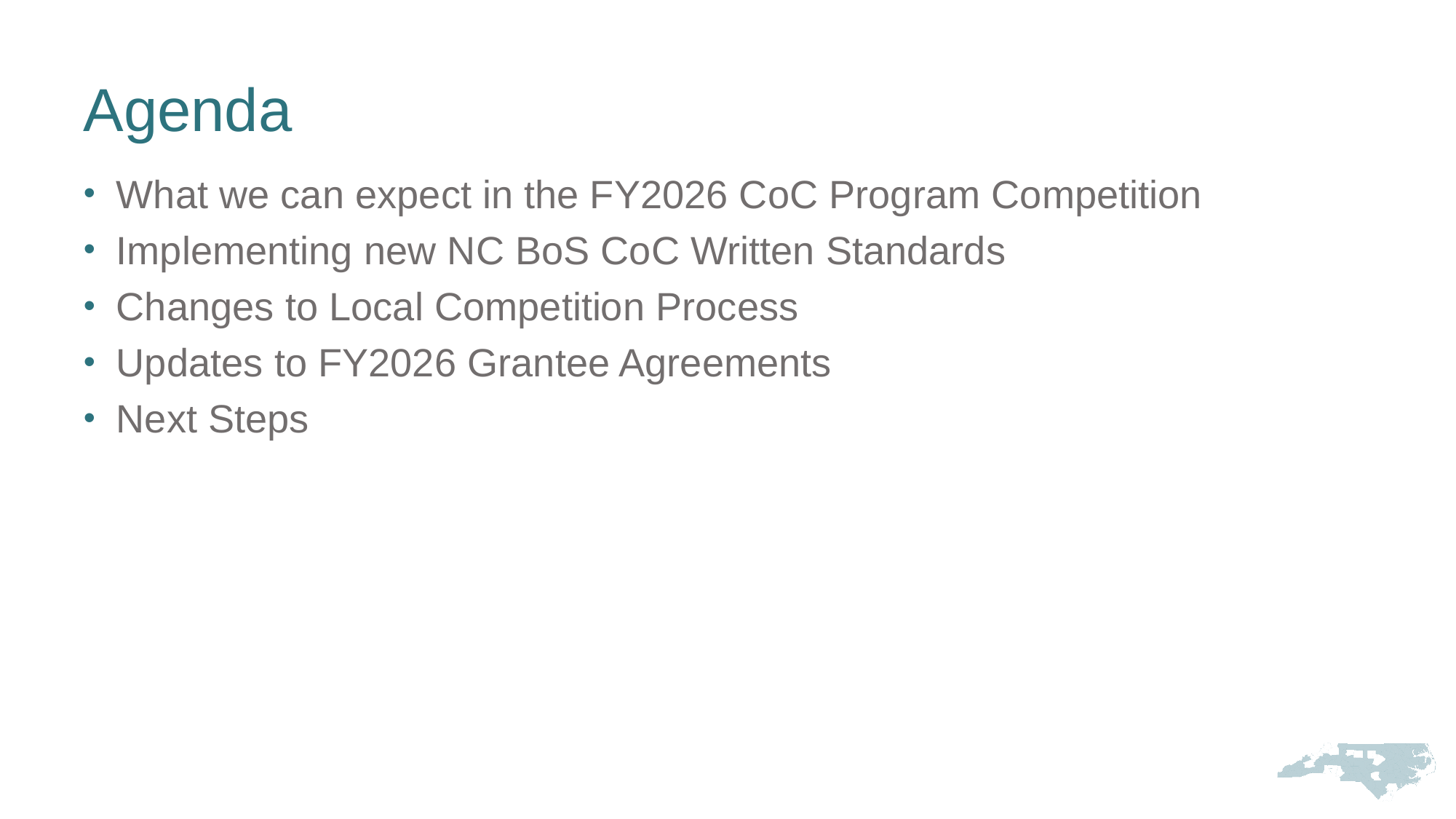

# Agenda
What we can expect in the FY2026 CoC Program Competition
Implementing new NC BoS CoC Written Standards
Changes to Local Competition Process
Updates to FY2026 Grantee Agreements
Next Steps